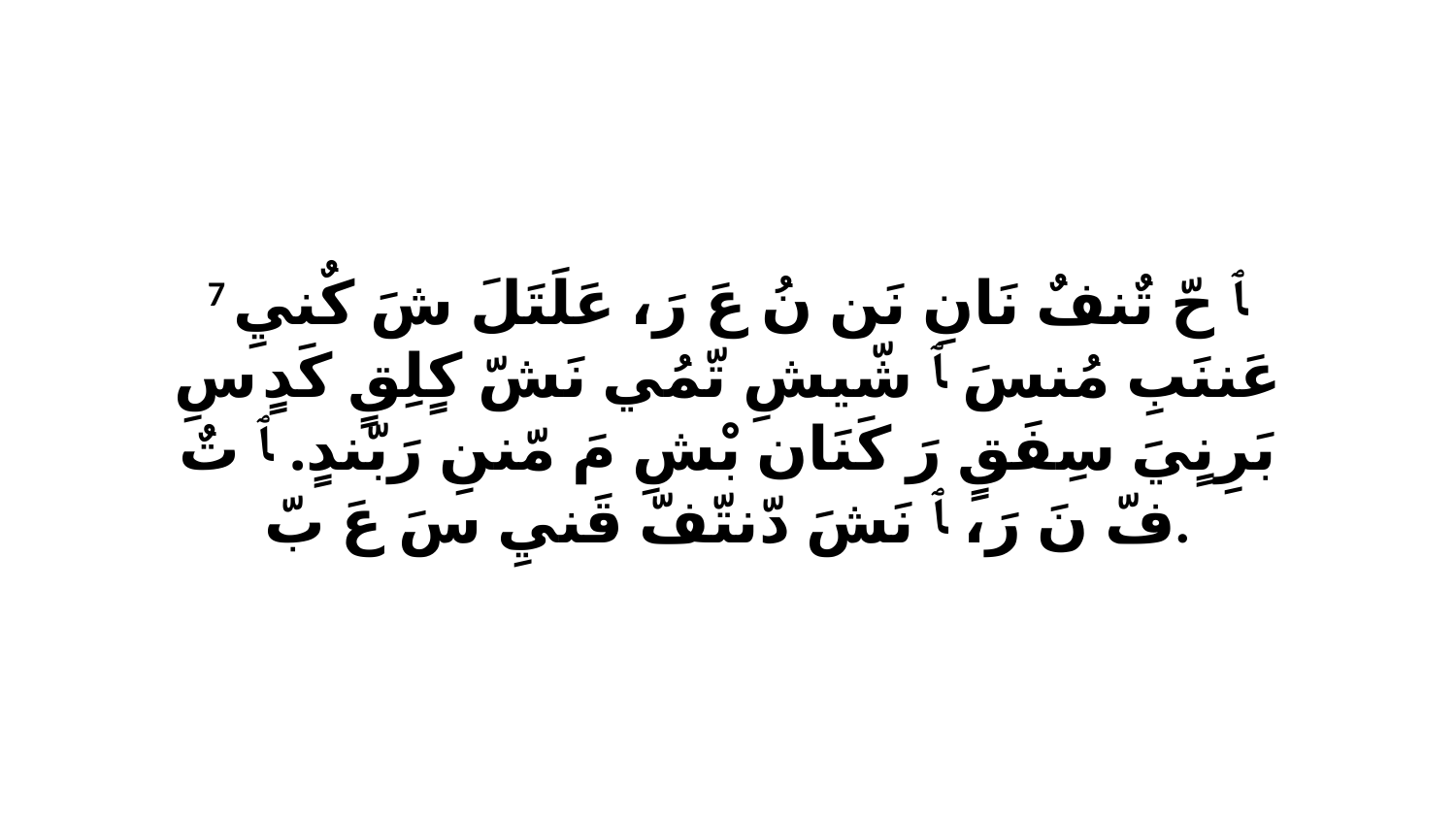

7 ﭑ حّ تٌنفٌ نَانِ نَن نُ عَ رَ، عَلَتَلَ شَ كٌنيِ عَننَبِ مُنسَ ﭑ شّيشِ تّمُي نَشّ كٍلِقٍ كَدٍ سِ بَرِنٍيَ سِفَقٍ رَ كَنَان بْشِ مَ مّننِ رَبّندٍ. ﭑ تٌ فّ نَ رَ، ﭑ نَشَ دّنتّفّ قَنيِ سَ عَ بّ.